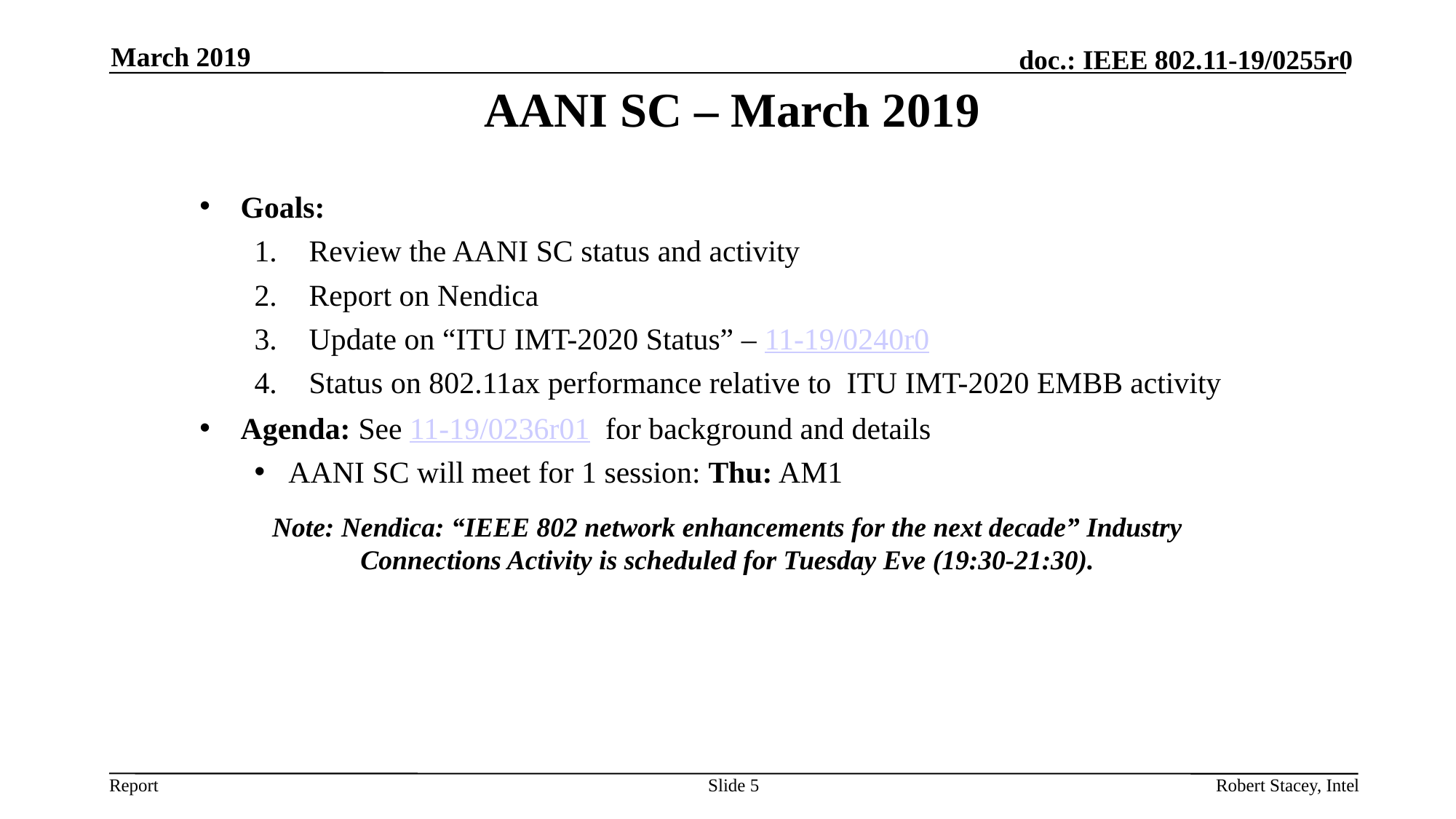

March 2019
# AANI SC – March 2019
Goals:
Review the AANI SC status and activity
Report on Nendica
Update on “ITU IMT-2020 Status” – 11-19/0240r0
Status on 802.11ax performance relative to  ITU IMT-2020 EMBB activity
Agenda: See 11-19/0236r01  for background and details
AANI SC will meet for 1 session: Thu: AM1

Note: Nendica: “IEEE 802 network enhancements for the next decade” Industry Connections Activity is scheduled for Tuesday Eve (19:30-21:30).
Slide 5
Robert Stacey, Intel